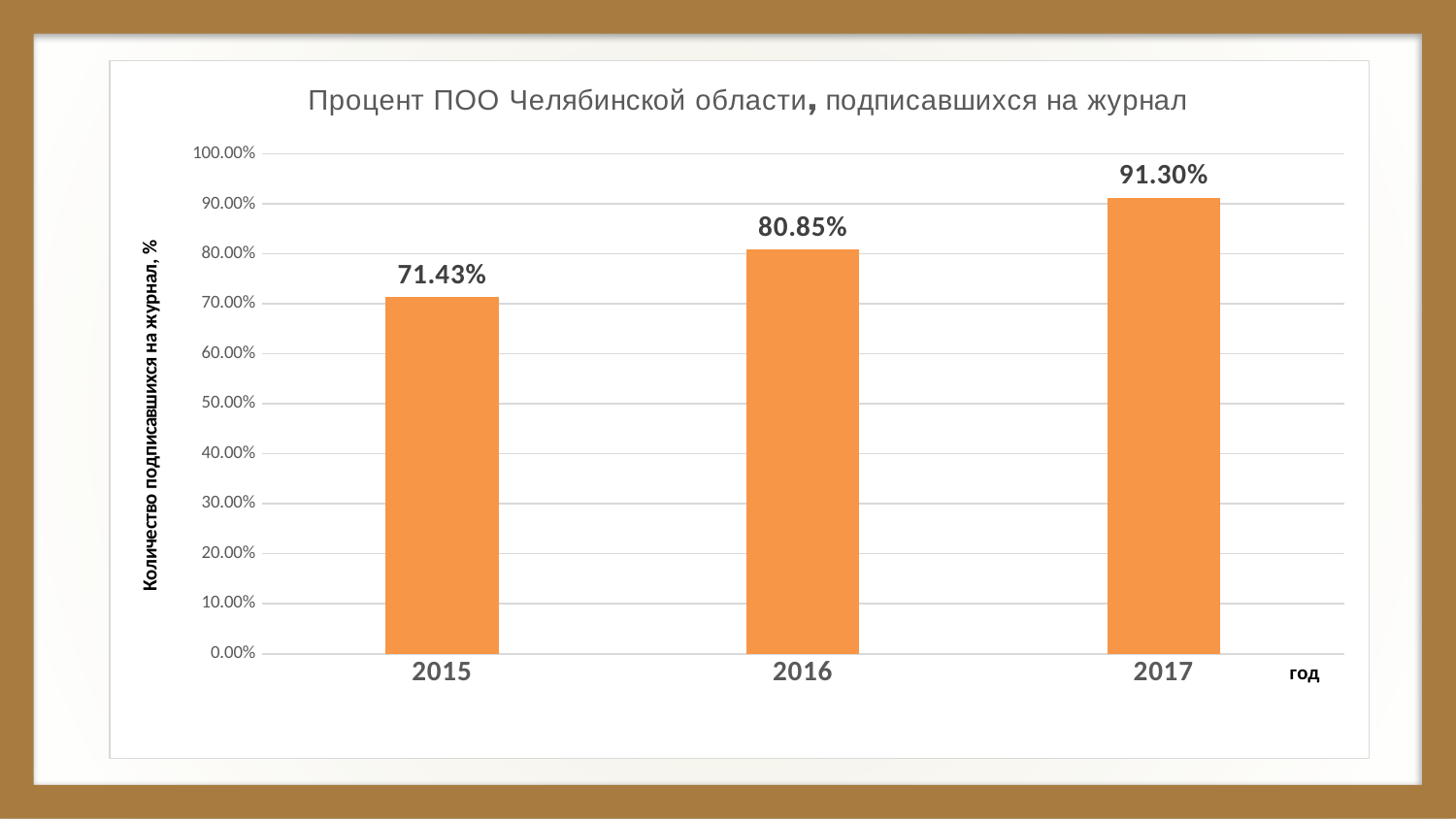

### Chart: Процент ПОО Челябинской области, подписавшихся на журнал

| Category |  |
|---|---|
| 2015 | 0.7142857142857143 |
| 2016 | 0.8085106382978723 |
| 2017 | 0.9130434782608695 |